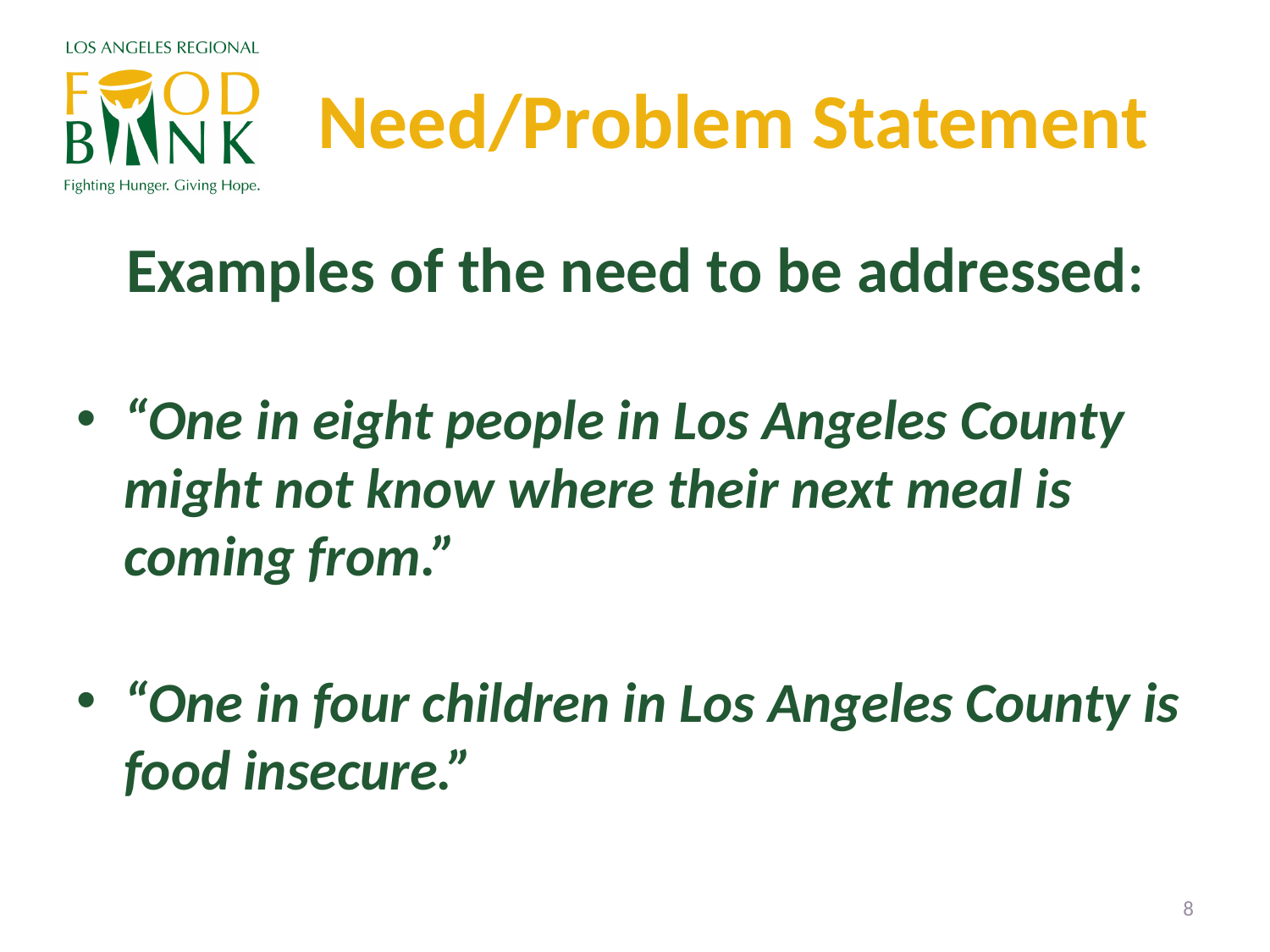

# Need/Problem Statement
Examples of the need to be addressed:
“One in eight people in Los Angeles County might not know where their next meal is coming from.”
“One in four children in Los Angeles County is food insecure.”
8